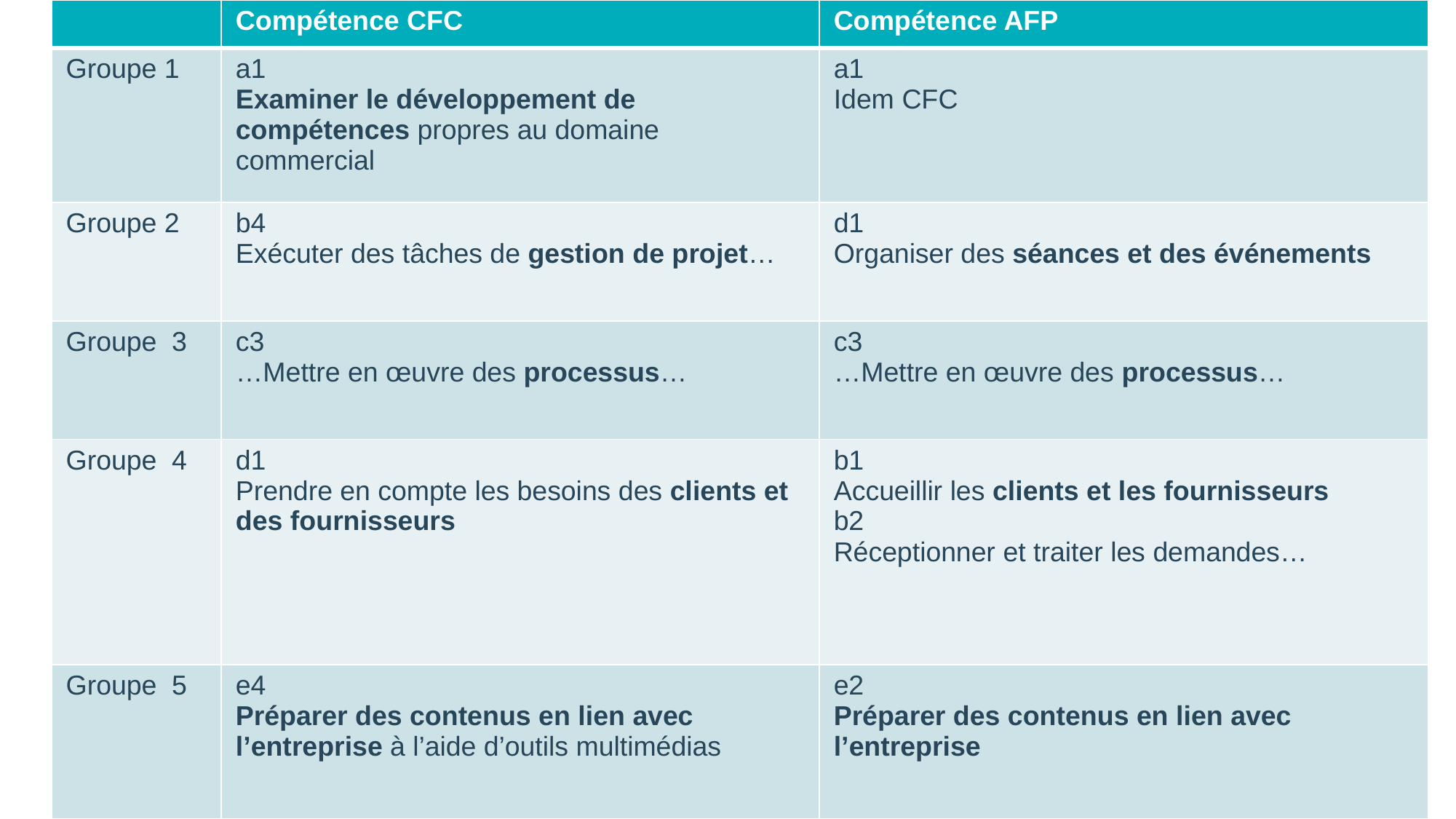

|  | Compétence CFC | Compétence AFP |
| --- | --- | --- |
| Groupe 1 | a1 Examiner le développement de compétences propres au domaine commercial | a1 Idem CFC |
| Groupe 2 | b4 Exécuter des tâches de gestion de projet… | d1 Organiser des séances et des événements |
| Groupe 3 | c3 …Mettre en œuvre des processus… | c3 …Mettre en œuvre des processus… |
| Groupe 4 | d1 Prendre en compte les besoins des clients et des fournisseurs | b1 Accueillir les clients et les fournisseurs b2 Réceptionner et traiter les demandes… |
| Groupe 5 | e4 Préparer des contenus en lien avec l’entreprise à l’aide d’outils multimédias | e2 Préparer des contenus en lien avec l’entreprise |